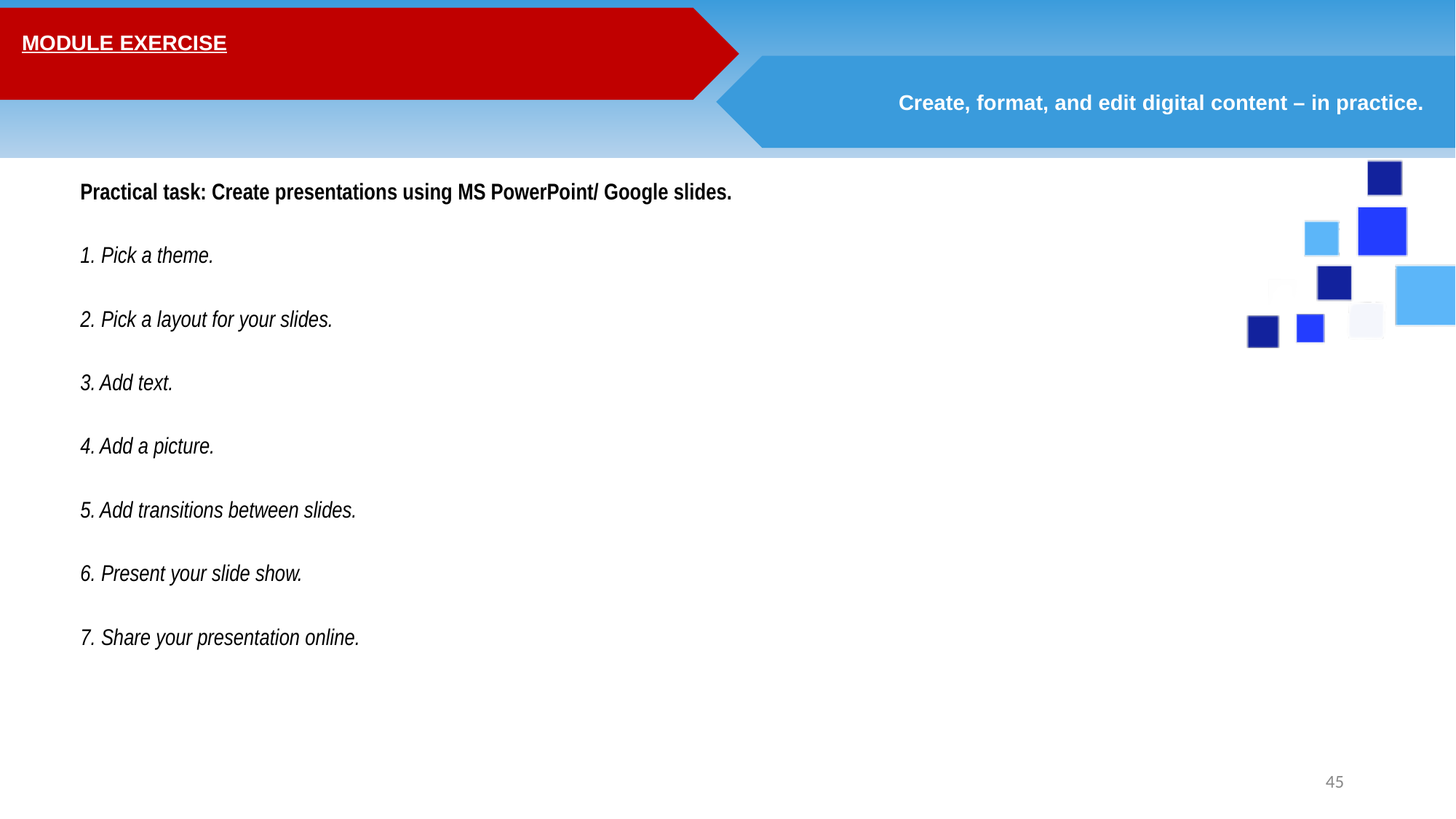

MODULE EXERCISE

Create, format, and edit digital content – in practice.
Practical task: Create presentations using MS PowerPoint/ Google slides.

1. Pick a theme.

2. Pick a layout for your slides.

3. Add text.

4. Add a picture.

5. Add transitions between slides.

6. Present your slide show.

7. Share your presentation online.

45